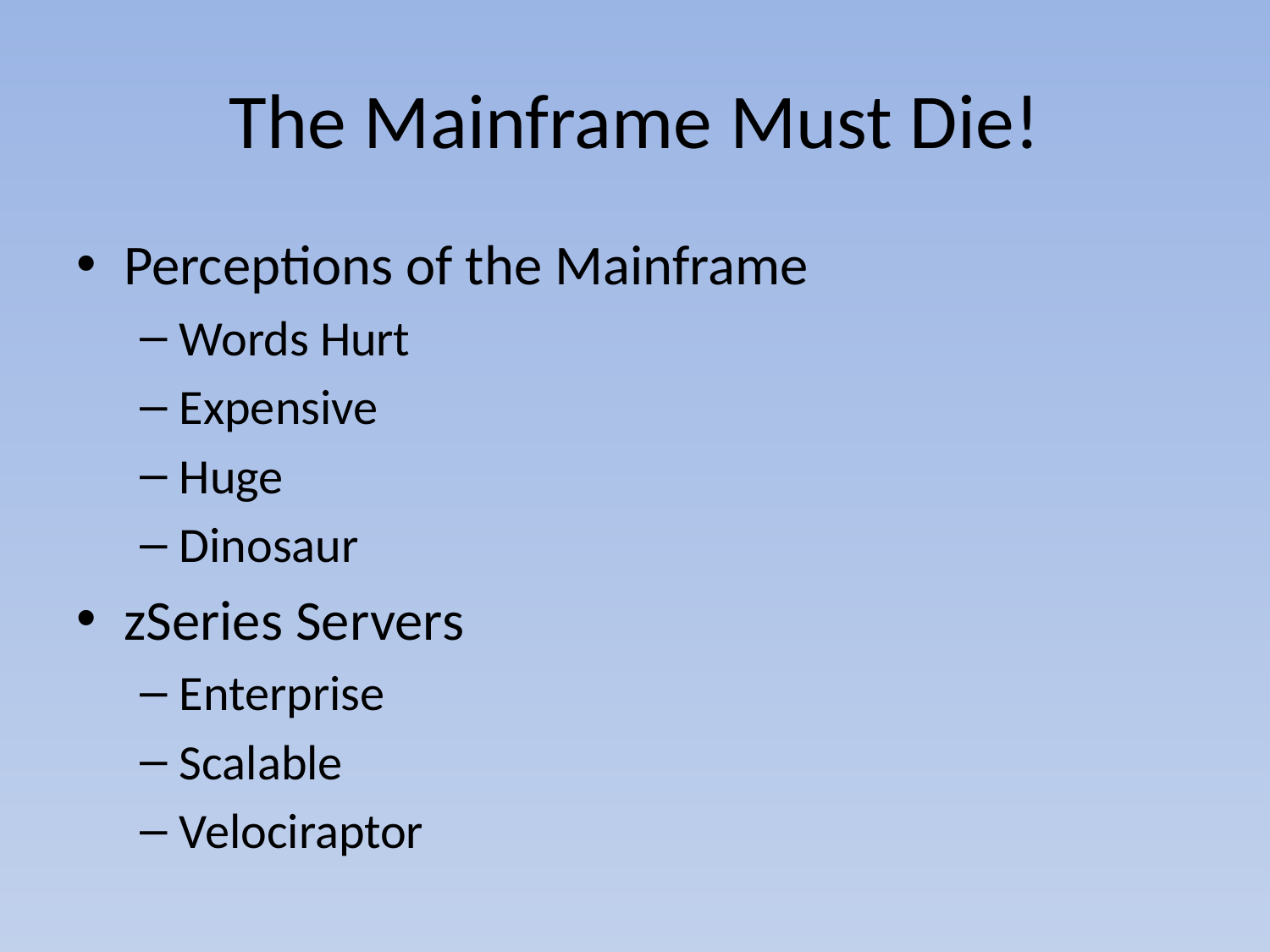

# The Mainframe Must Die!
Perceptions of the Mainframe
Words Hurt
Expensive
Huge
Dinosaur
zSeries Servers
Enterprise
Scalable
Velociraptor